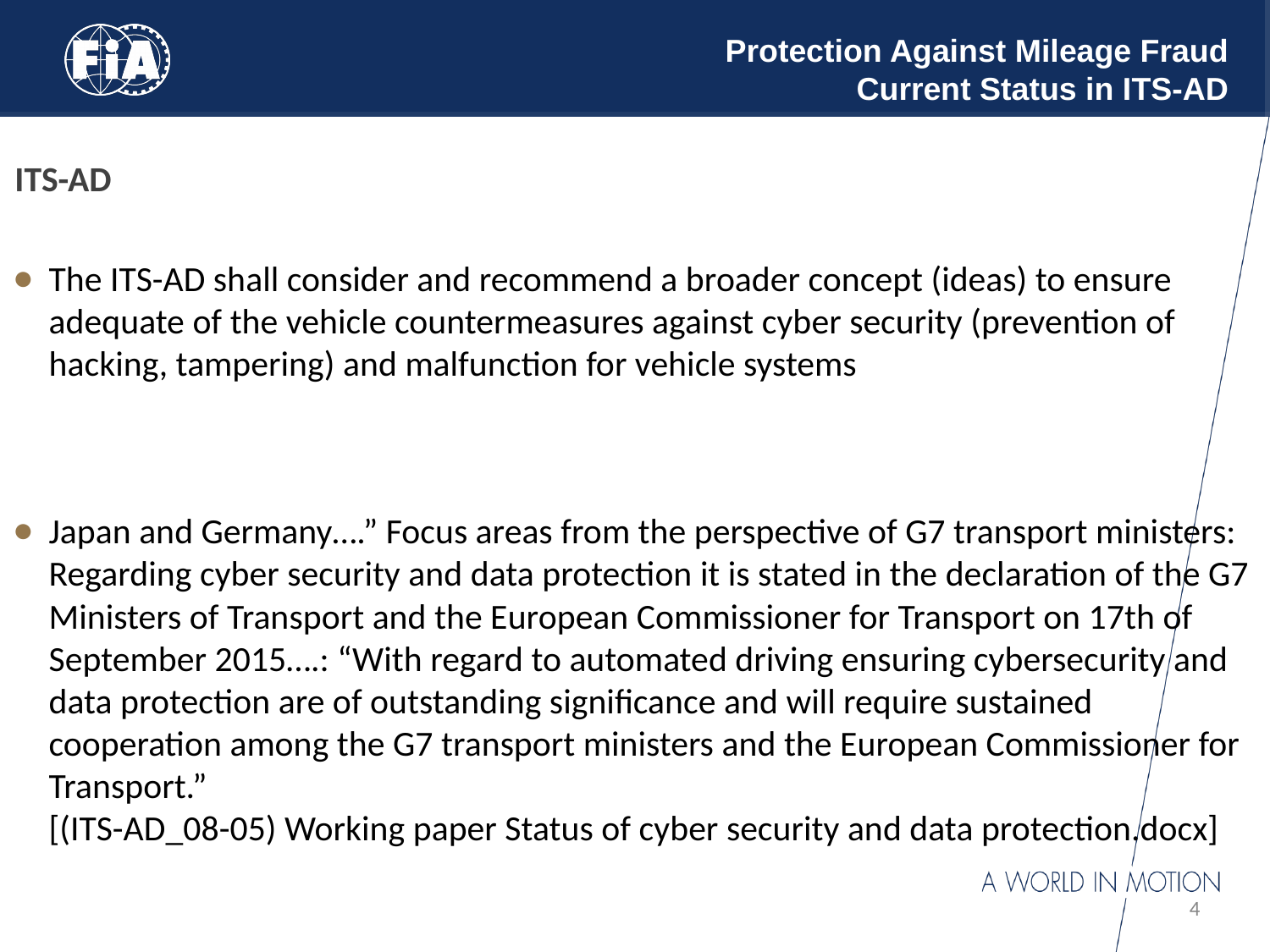

# Protection Against Mileage Fraud Current Status in ITS-AD
ITS-AD
The ITS-AD shall consider and recommend a broader concept (ideas) to ensure
adequate of the vehicle countermeasures against cyber security (prevention of hacking, tampering) and malfunction for vehicle systems
Japan and Germany….” Focus areas from the perspective of G7 transport ministers:
Regarding cyber security and data protection it is stated in the declaration of the G7 Ministers of Transport and the European Commissioner for Transport on 17th of September 2015….: “With regard to automated driving ensuring cybersecurity and data protection are of outstanding significance and will require sustained cooperation among the G7 transport ministers and the European Commissioner for Transport.”
[(ITS-AD_08-05) Working paper Status of cyber security and data protection.docx]

4